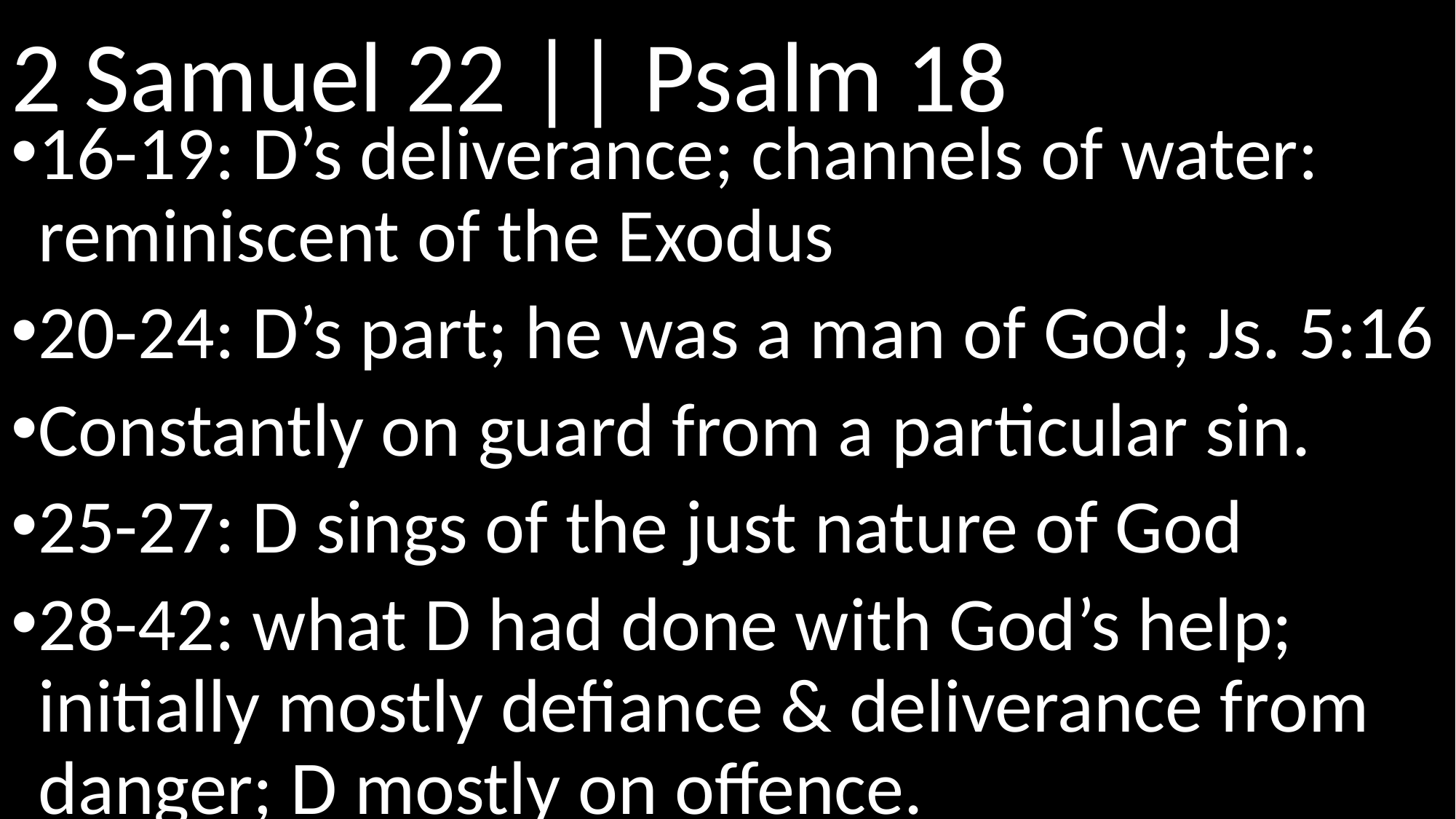

# 2 Samuel 22 || Psalm 18
16-19: D’s deliverance; channels of water: reminiscent of the Exodus
20-24: D’s part; he was a man of God; Js. 5:16
Constantly on guard from a particular sin.
25-27: D sings of the just nature of God
28-42: what D had done with God’s help; initially mostly defiance & deliverance from danger; D mostly on offence.